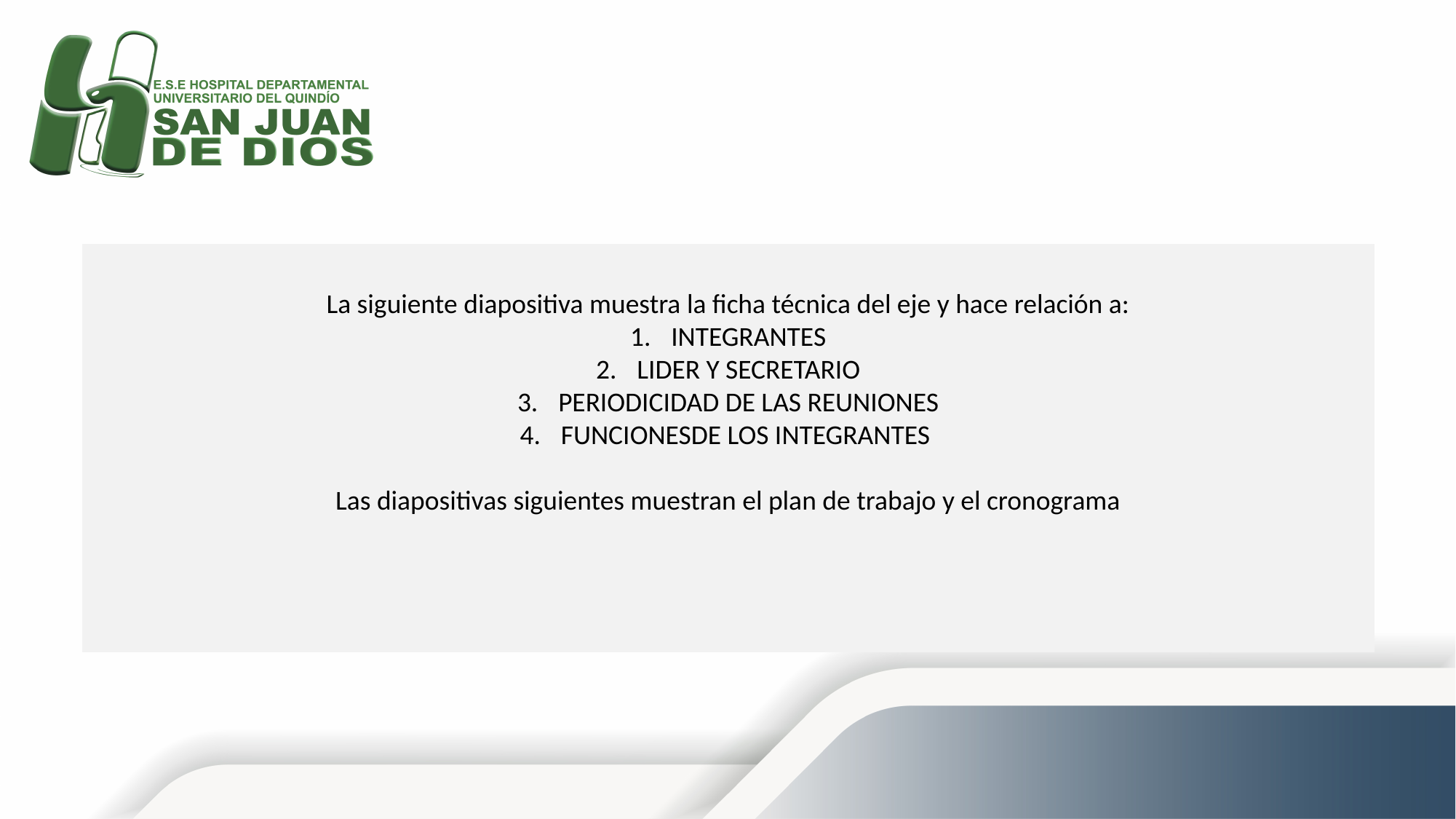

La siguiente diapositiva muestra la ficha técnica del eje y hace relación a:
INTEGRANTES
LIDER Y SECRETARIO
PERIODICIDAD DE LAS REUNIONES
FUNCIONESDE LOS INTEGRANTES

Las diapositivas siguientes muestran el plan de trabajo y el cronograma